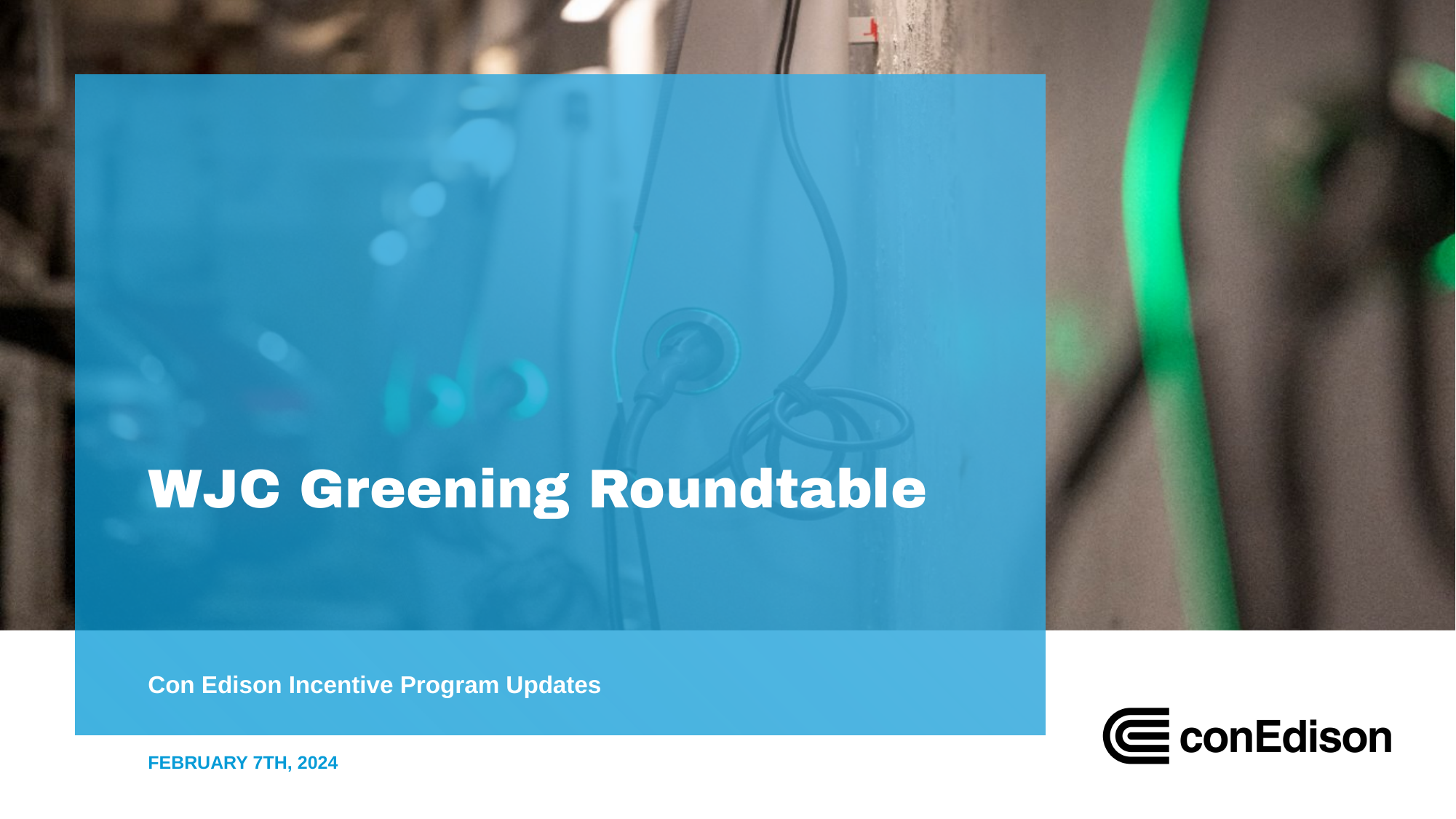

# WJC Greening Roundtable
Con Edison Incentive Program Updates
February 7th, 2024